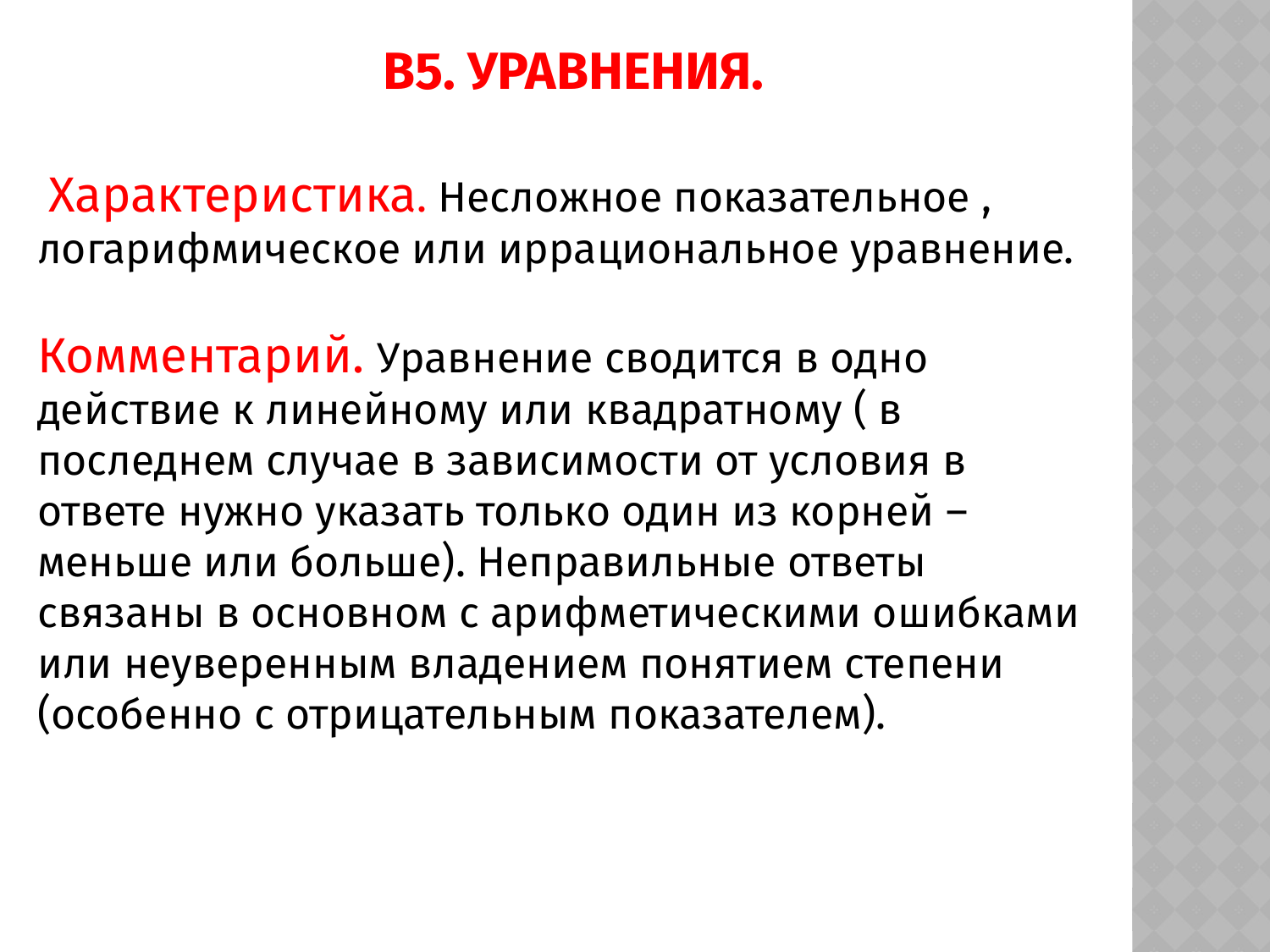

# В5. Уравнения.
 Характеристика. Несложное показательное , логарифмическое или иррациональное уравнение.
Комментарий. Уравнение сводится в одно действие к линейному или квадратному ( в последнем случае в зависимости от условия в ответе нужно указать только один из корней – меньше или больше). Неправильные ответы связаны в основном с арифметическими ошибками или неуверенным владением понятием степени (особенно с отрицательным показателем).